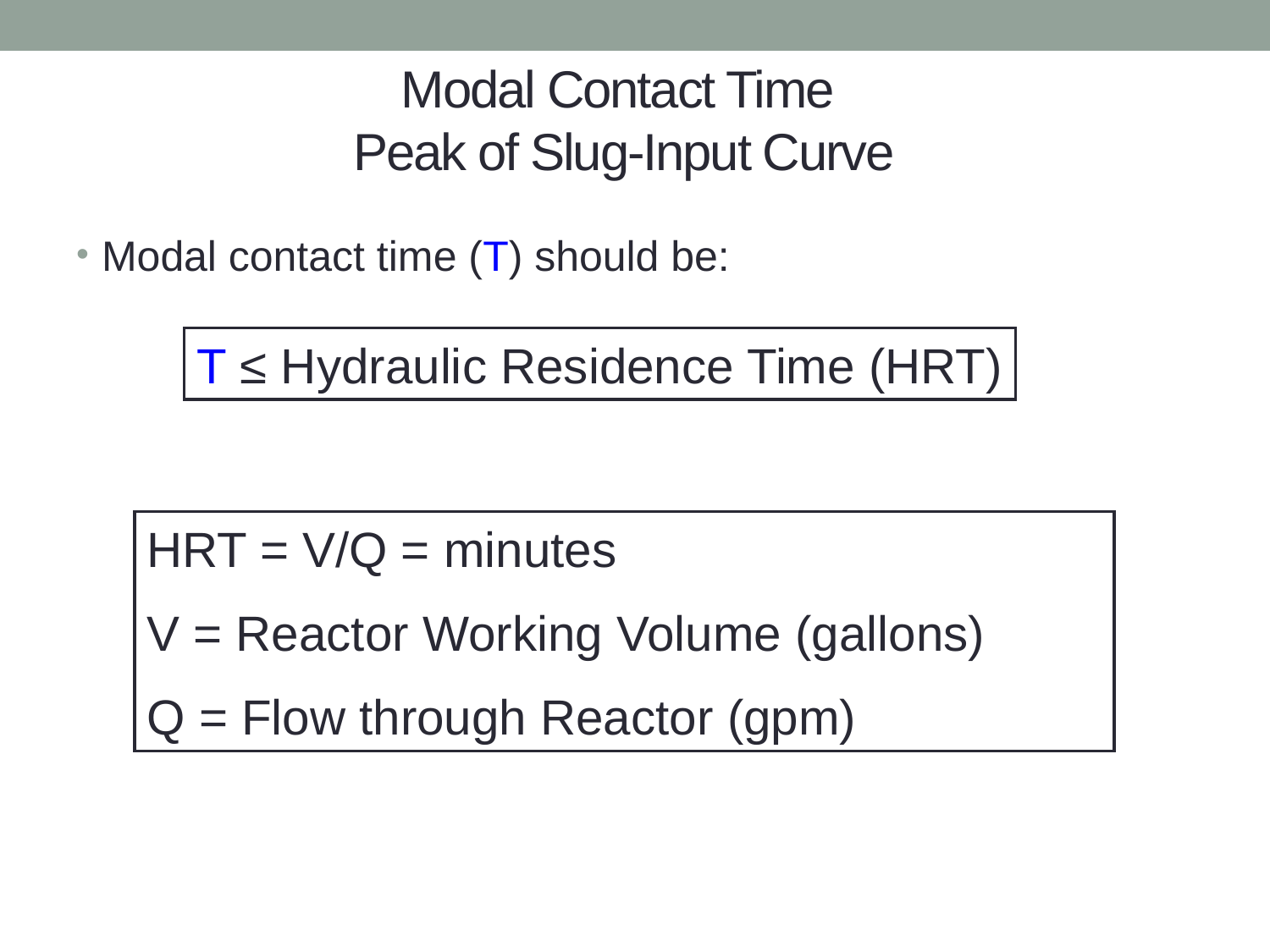

Modal Contact Time
Peak of Slug-Input Curve
Modal contact time (T) should be:

T ≤ Hydraulic Residence Time (HRT)
HRT = V/Q = minutes
V = Reactor Working Volume (gallons)
Q = Flow through Reactor (gpm)